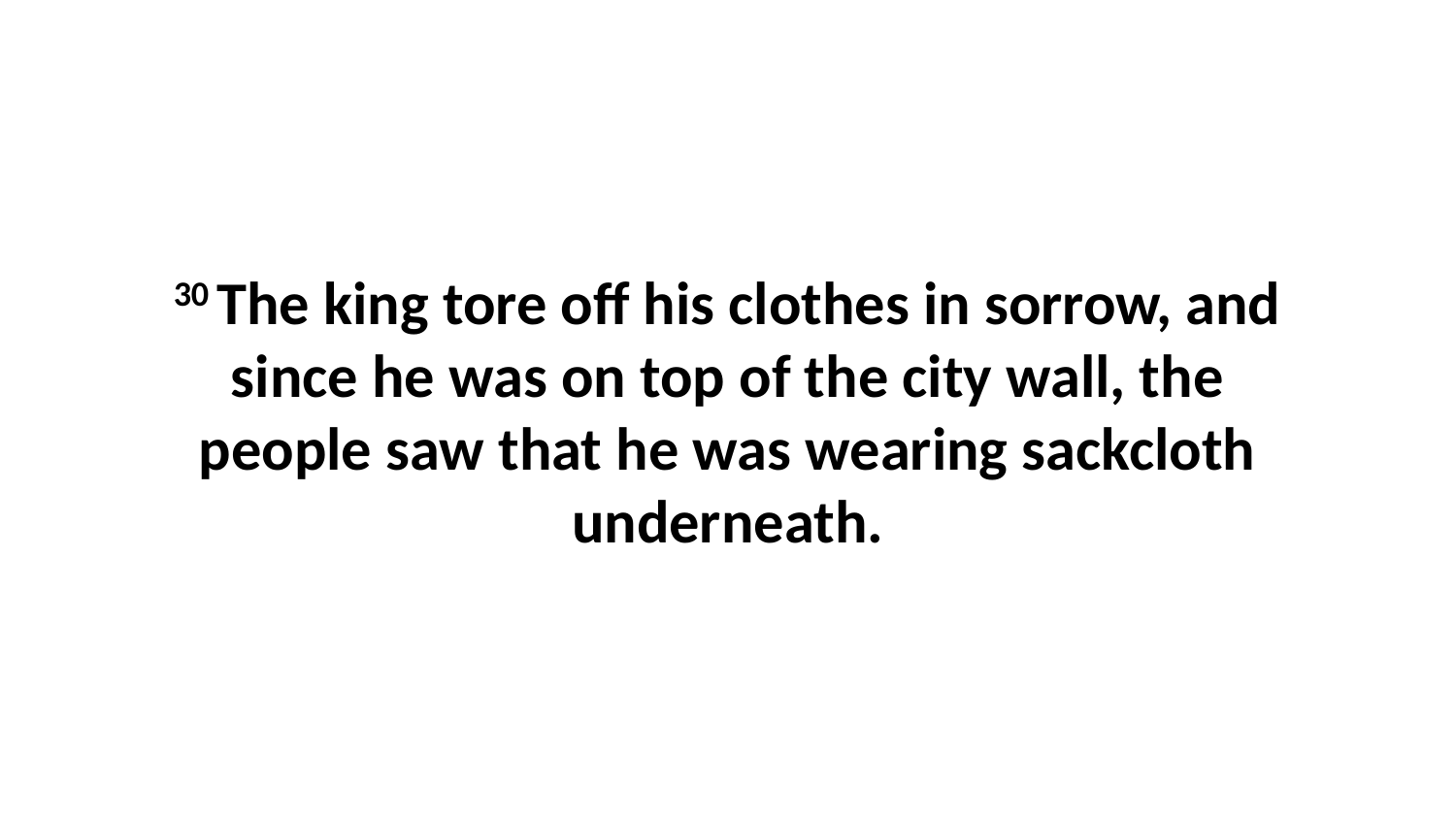

30 The king tore off his clothes in sorrow, and since he was on top of the city wall, the people saw that he was wearing sackcloth underneath.